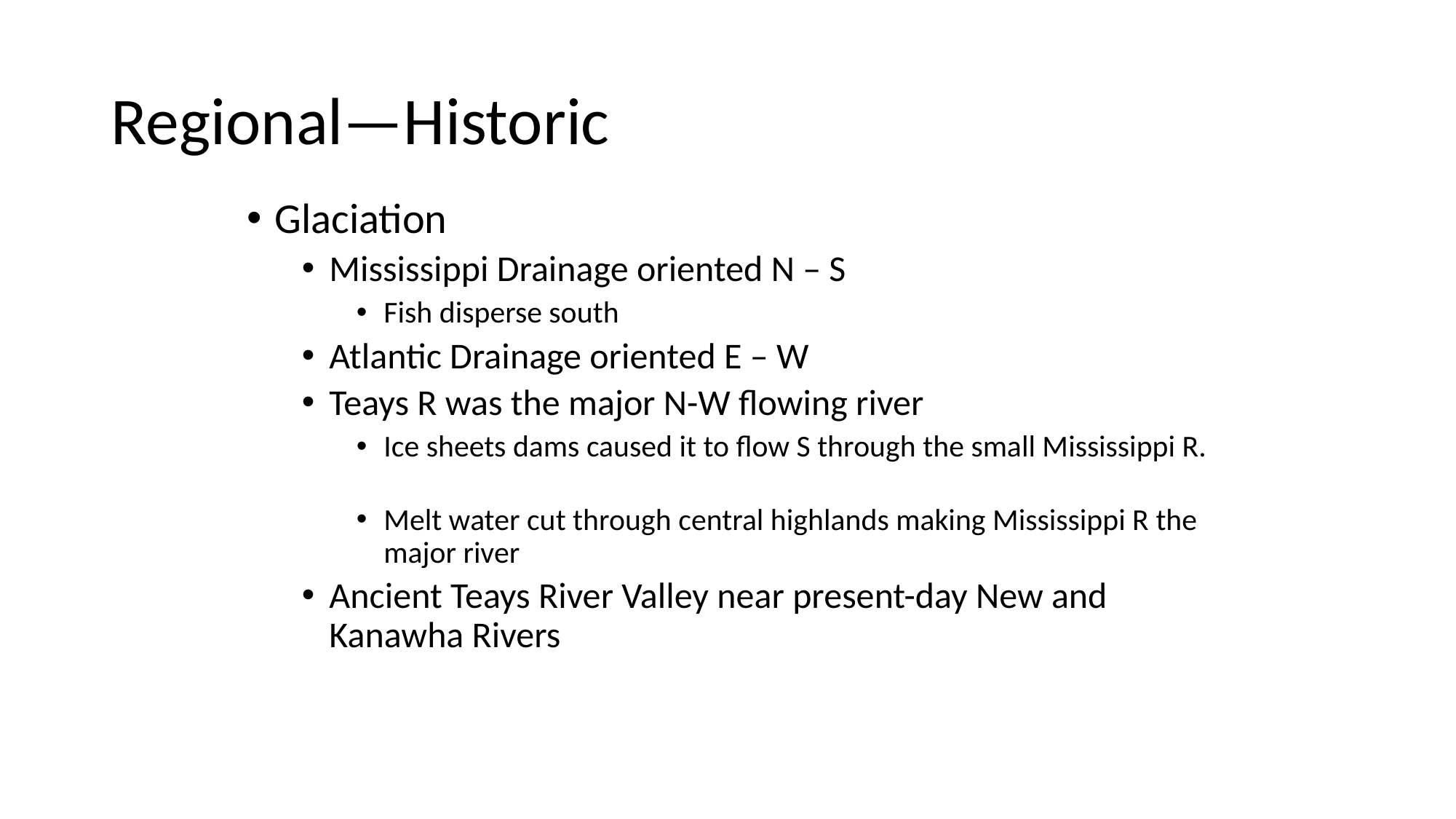

# Regional—Historic
Glaciation
Mississippi Drainage oriented N – S
Fish disperse south
Atlantic Drainage oriented E – W
Teays R was the major N-W flowing river
Ice sheets dams caused it to flow S through the small Mississippi R.
Melt water cut through central highlands making Mississippi R the major river
Ancient Teays River Valley near present-day New and Kanawha Rivers